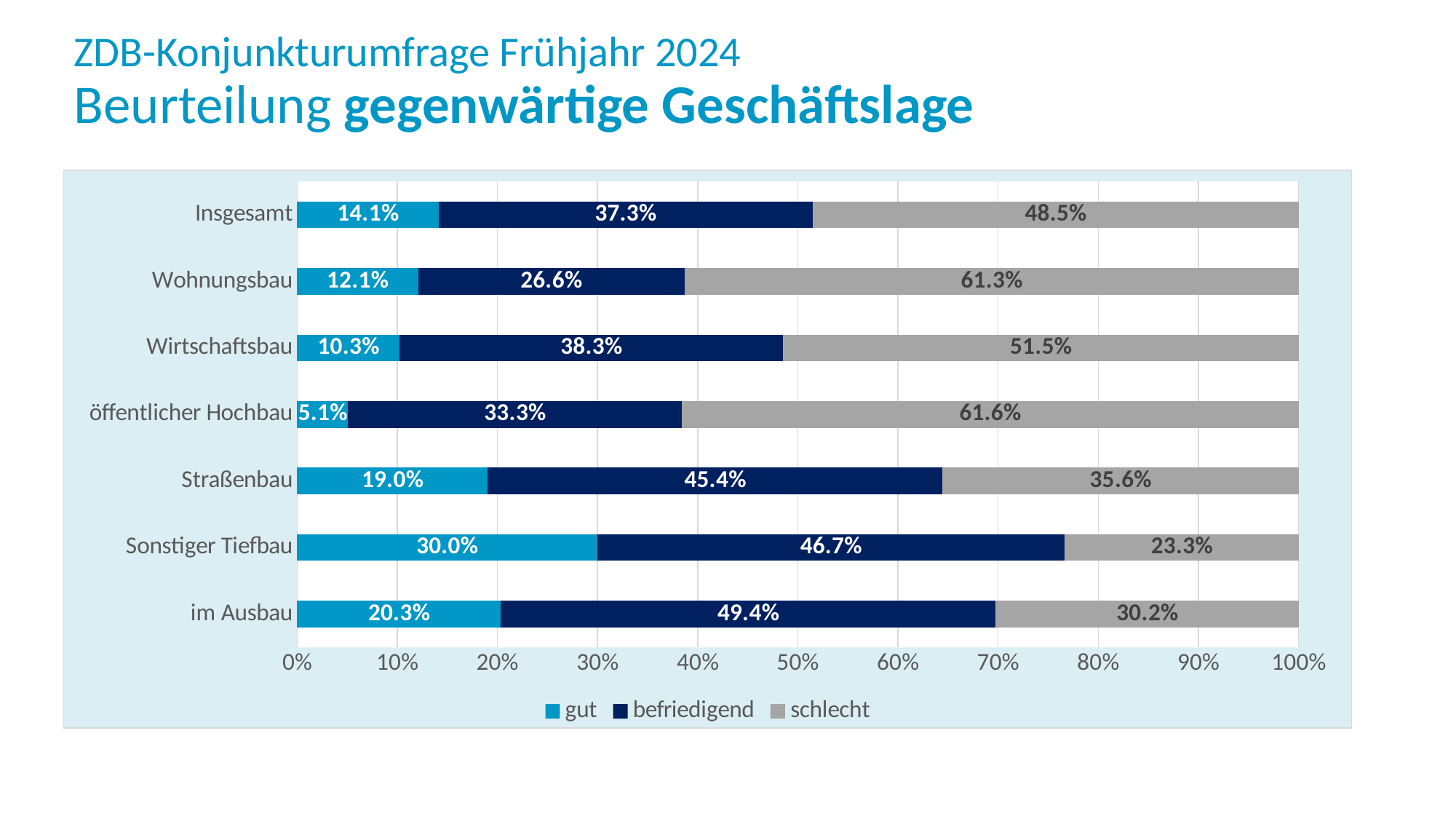

# ZDB-Konjunkturumfrage Frühjahr 2024 Beurteilung gegenwärtige Geschäftslage

### Chart

| Category | gut | befriedigend | schlecht |
|---|---|---|---|
| im Ausbau | 0.20330578512396694 | 0.49421487603305786 | 0.30247933884297523 |
| Sonstiger Tiefbau | 0.29955947136563876 | 0.4669603524229075 | 0.23348017621145375 |
| Straßenbau | 0.19047619047619047 | 0.45396825396825397 | 0.35555555555555557 |
| öffentlicher Hochbau | 0.05078125 | 0.3333333333333333 | 0.6158854166666666 |
| Wirtschaftsbau | 0.10250297973778308 | 0.38259833134684146 | 0.5148986889153755 |
| Wohnungsbau | 0.12079927338782924 | 0.26612170753860126 | 0.6130790190735694 |
| Insgesamt | 0.14135227829495345 | 0.3733463988241058 | 0.4853013228809407 |